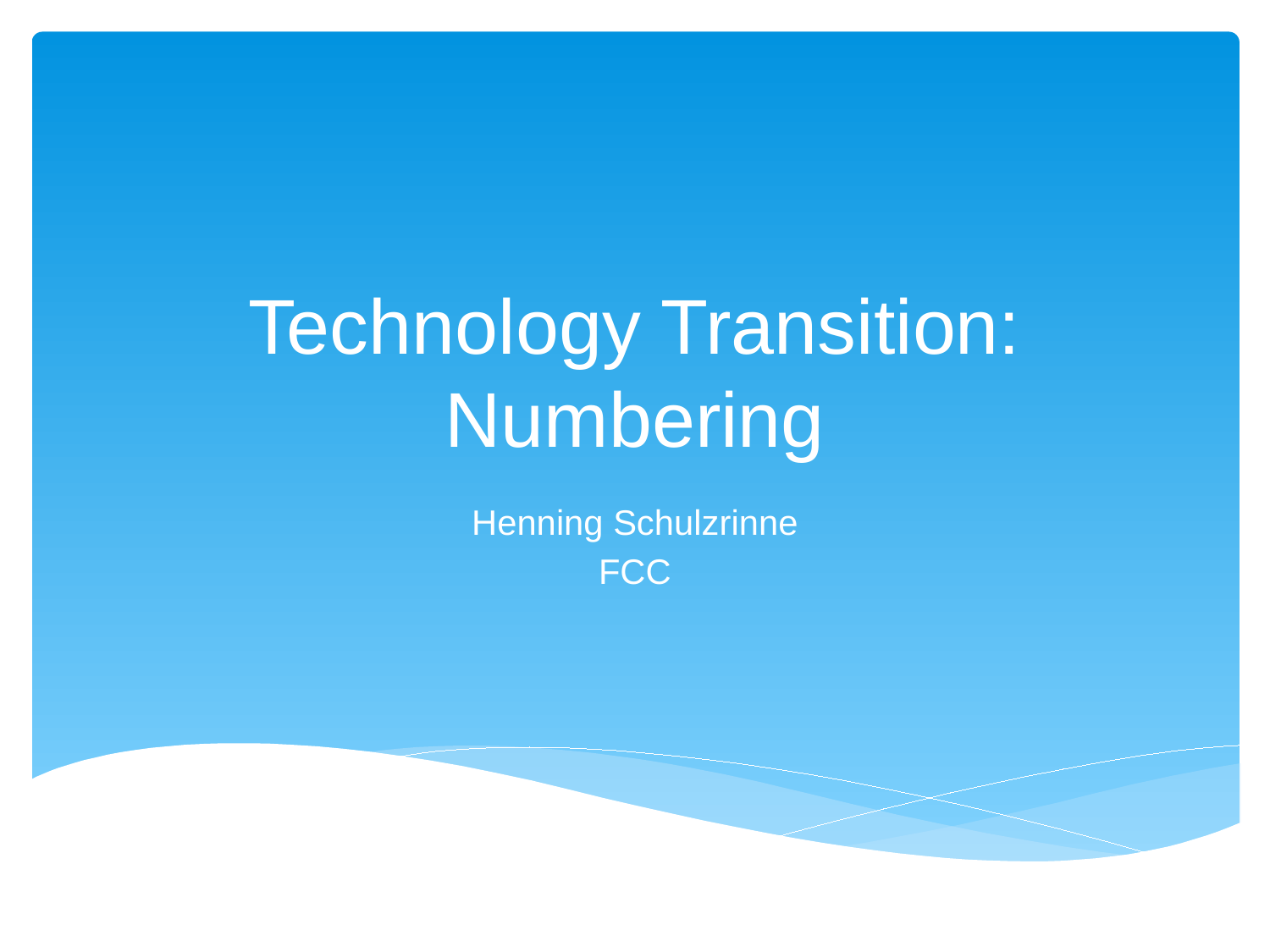

# Technology Transition: Numbering
Henning Schulzrinne
FCC